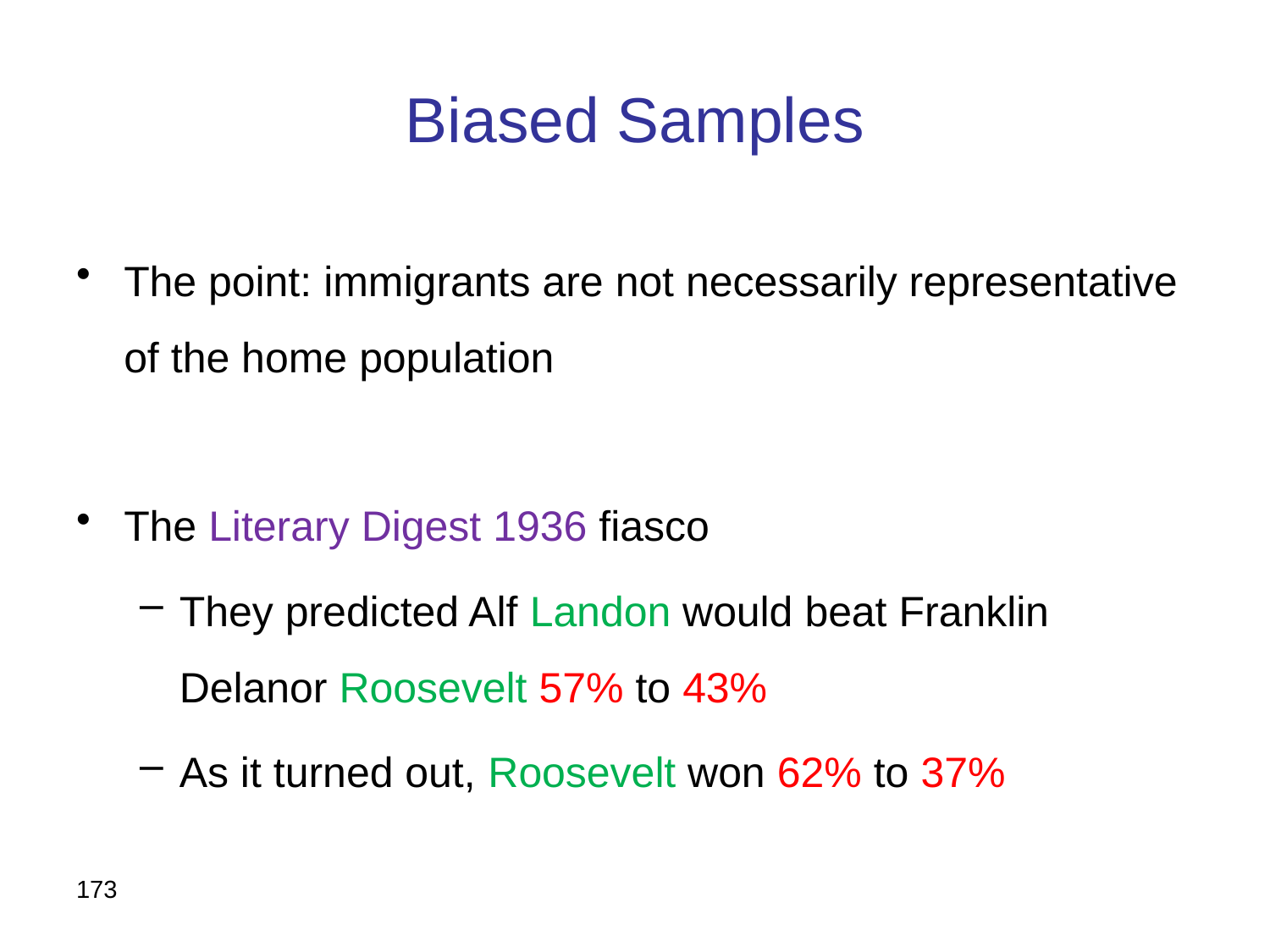

# Biased Samples
The point: immigrants are not necessarily representative of the home population

The Literary Digest 1936 fiasco
They predicted Alf Landon would beat Franklin Delanor Roosevelt 57% to 43%
As it turned out, Roosevelt won 62% to 37%

173